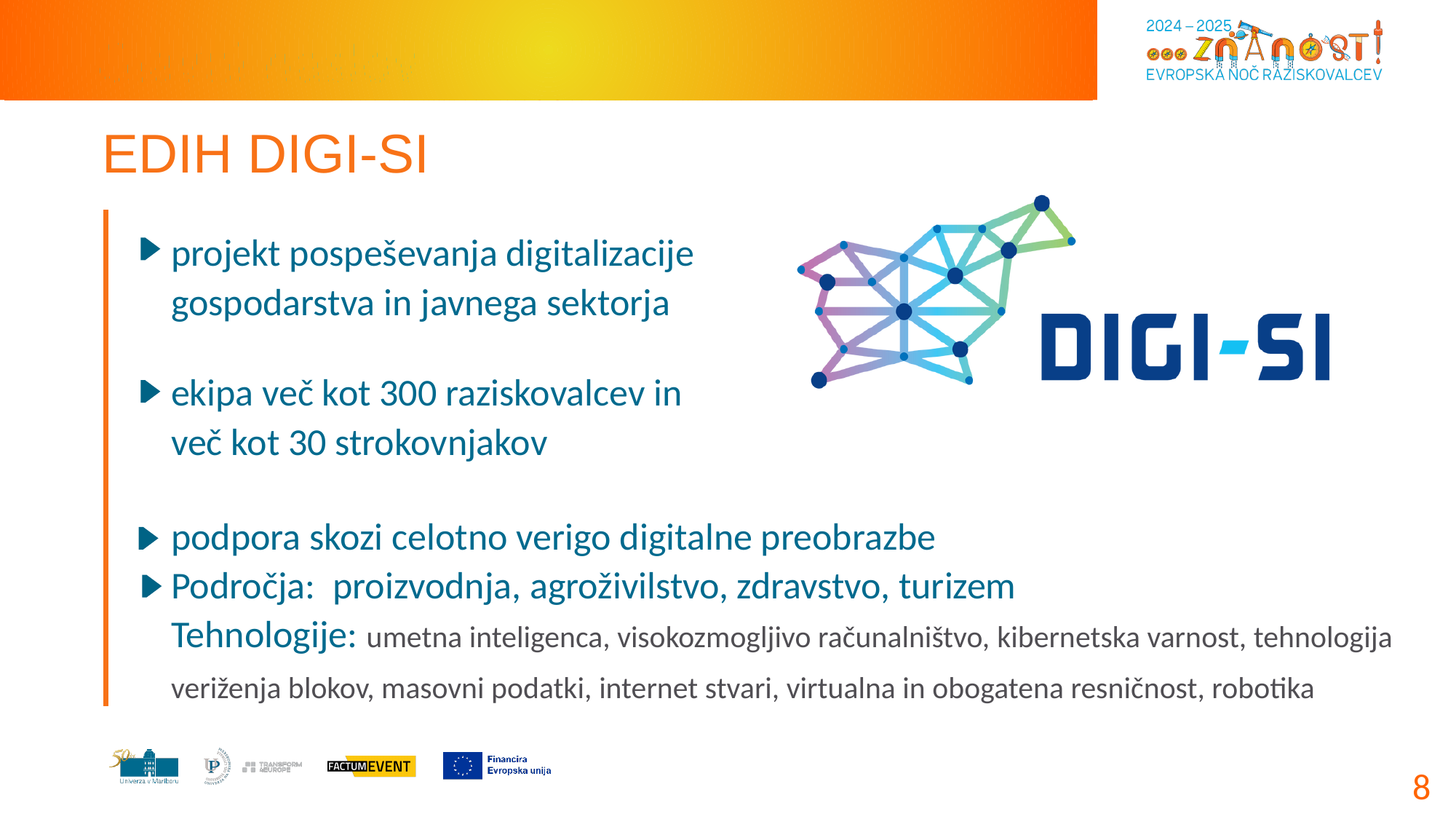

# EDIH DIGI-SI

projekt pospeševanja digitalizacije
gospodarstva in javnega sektorja

ekipa več kot 300 raziskovalcev in
več kot 30 strokovnjakov

podpora skozi celotno verigo digitalne preobrazbe
Področja:  proizvodnja, agroživilstvo, zdravstvo, turizem
Tehnologije: umetna inteligenca, visokozmogljivo računalništvo, kibernetska varnost, tehnologija veriženja blokov, masovni podatki, internet stvari, virtualna in obogatena resničnost, robotika

8